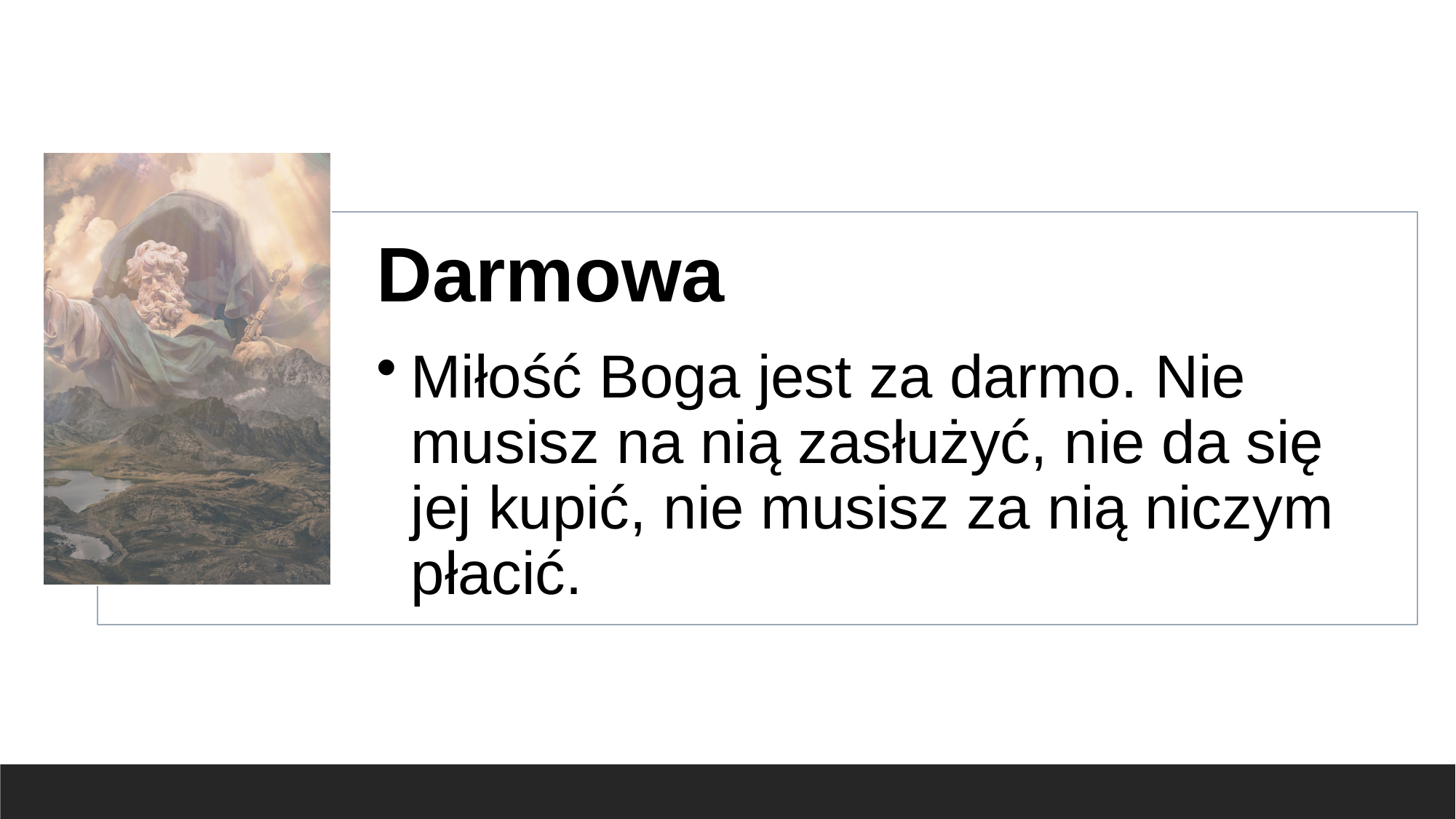

Darmowa
Miłość Boga jest za darmo. Nie musisz na nią zasłużyć, nie da się jej kupić, nie musisz za nią niczym płacić.